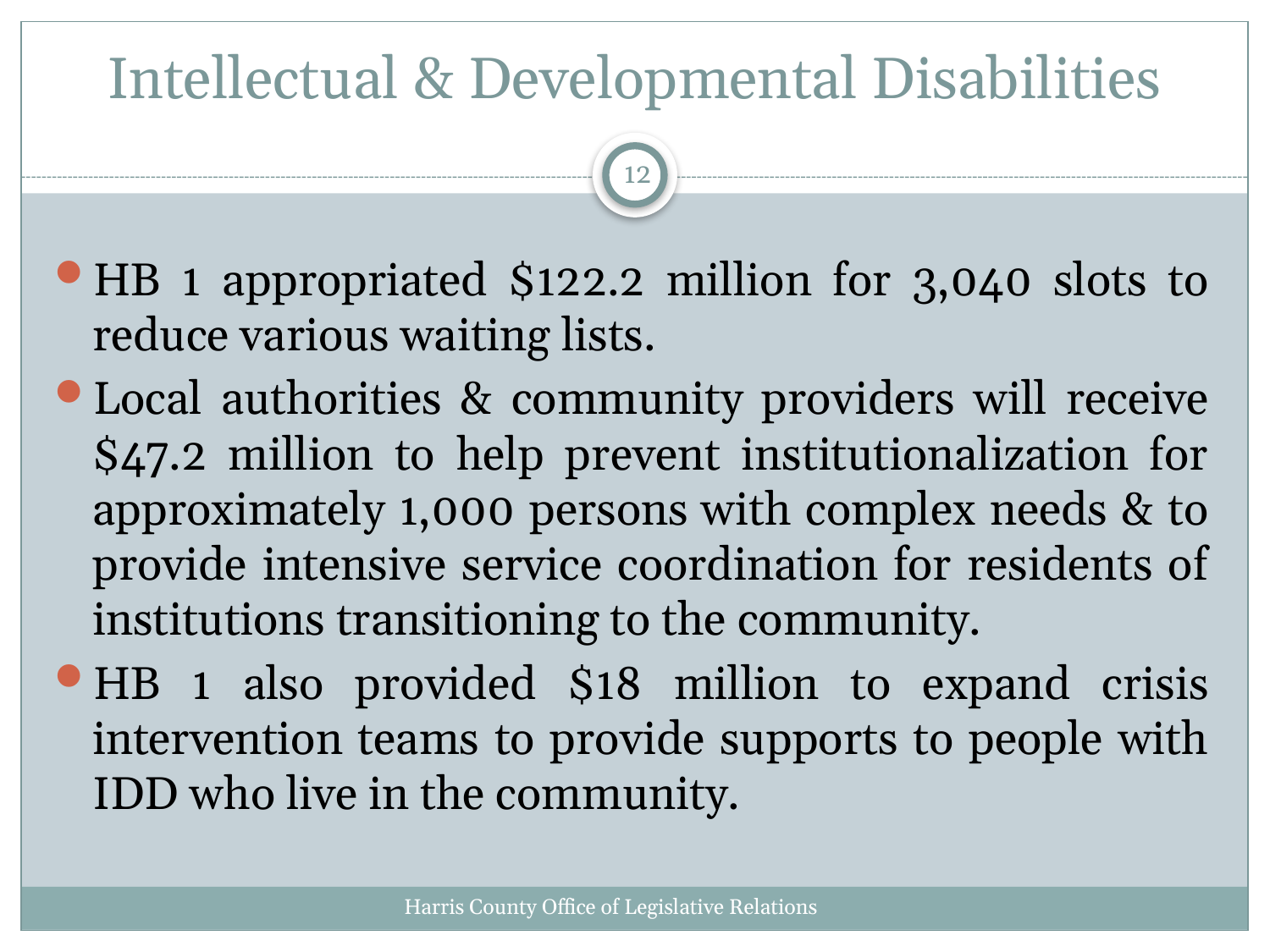

# Intellectual & Developmental Disabilities
12
HB 1 appropriated $122.2 million for 3,040 slots to reduce various waiting lists.
Local authorities & community providers will receive $47.2 million to help prevent institutionalization for approximately 1,000 persons with complex needs & to provide intensive service coordination for residents of institutions transitioning to the community.
HB 1 also provided $18 million to expand crisis intervention teams to provide supports to people with IDD who live in the community.
Harris County Office of Legislative Relations